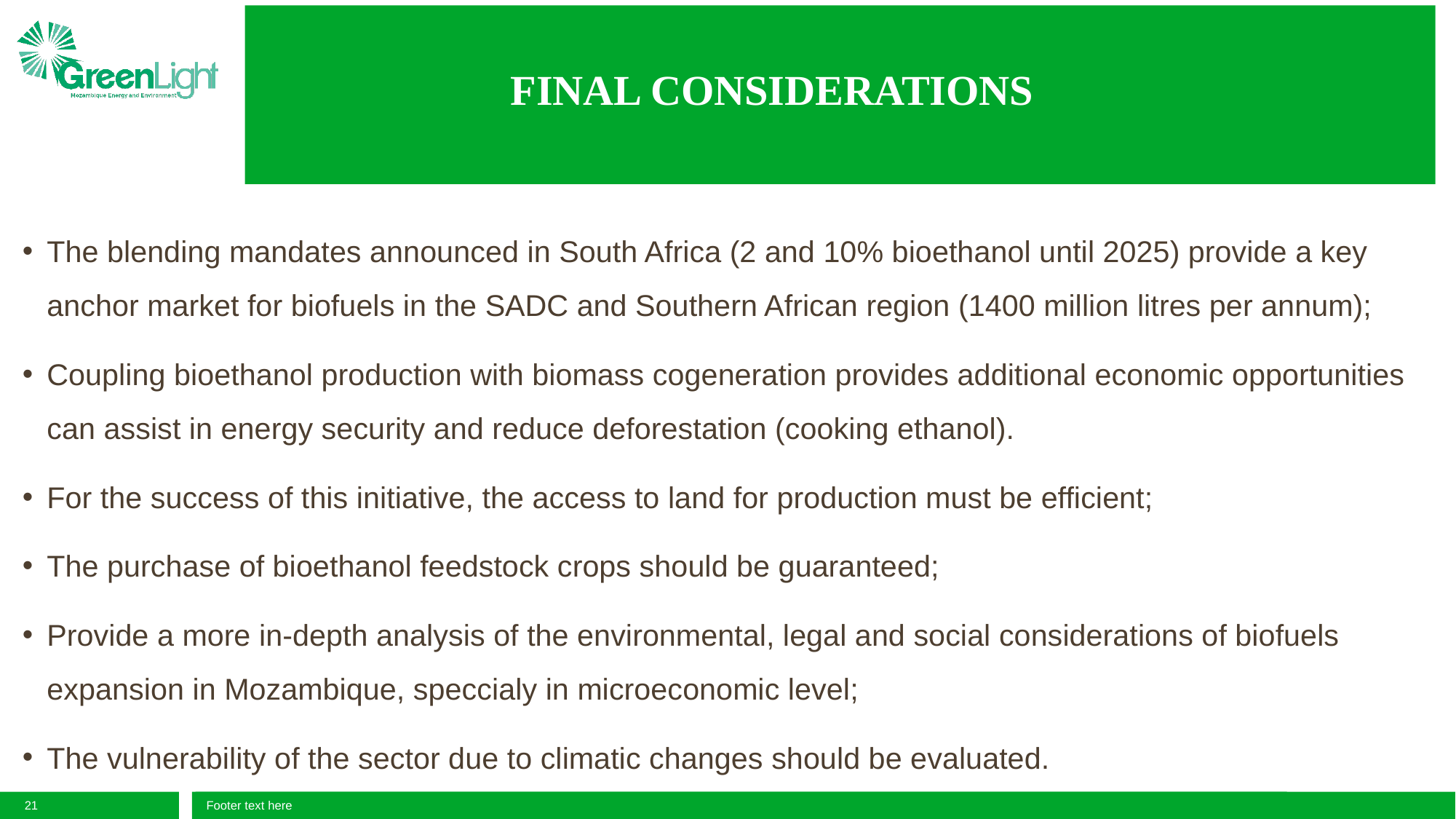

FINAL CONSIDERATIONS
The blending mandates announced in South Africa (2 and 10% bioethanol until 2025) provide a key anchor market for biofuels in the SADC and Southern African region (1400 million litres per annum);
Coupling bioethanol production with biomass cogeneration provides additional economic opportunities can assist in energy security and reduce deforestation (cooking ethanol).
For the success of this initiative, the access to land for production must be efficient;
The purchase of bioethanol feedstock crops should be guaranteed;
Provide a more in-depth analysis of the environmental, legal and social considerations of biofuels expansion in Mozambique, speccialy in microeconomic level;
The vulnerability of the sector due to climatic changes should be evaluated.
21
Footer text here